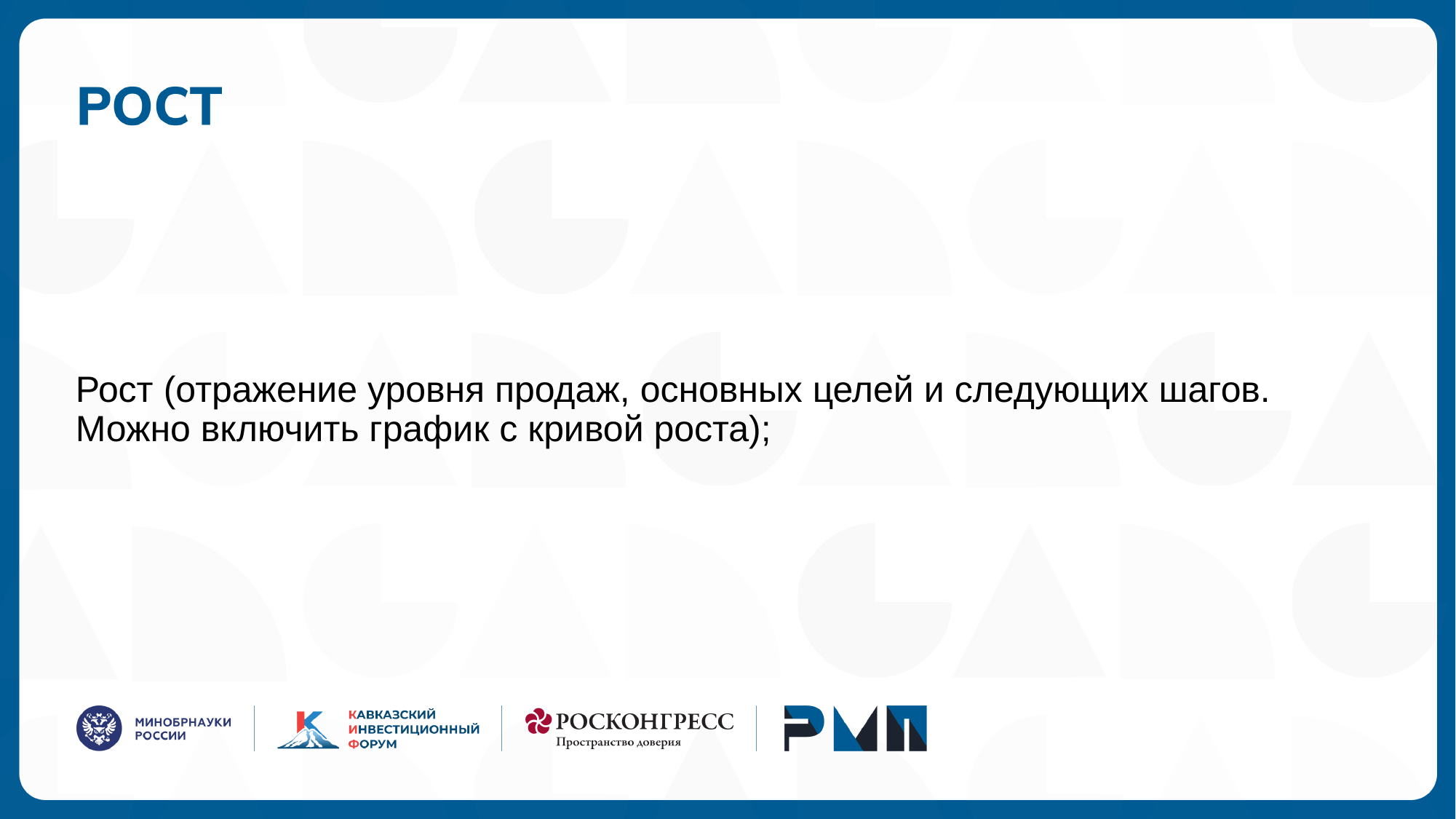

Рост (отражение уровня продаж, основных целей и следующих шагов. Можно включить график с кривой роста);